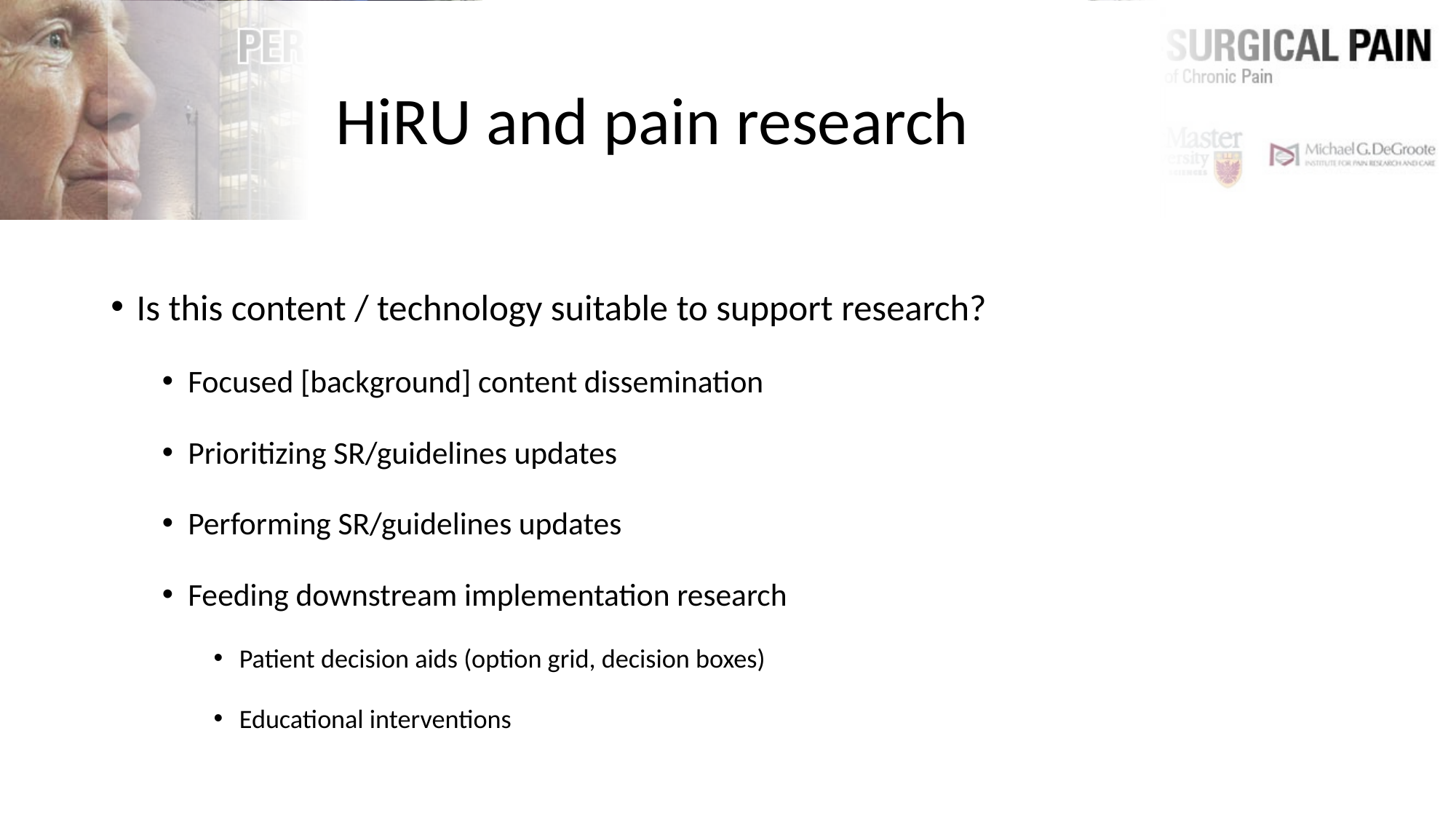

# HiRU and pain research
Is this content / technology suitable to support research?
Focused [background] content dissemination
Prioritizing SR/guidelines updates
Performing SR/guidelines updates
Feeding downstream implementation research
Patient decision aids (option grid, decision boxes)
Educational interventions